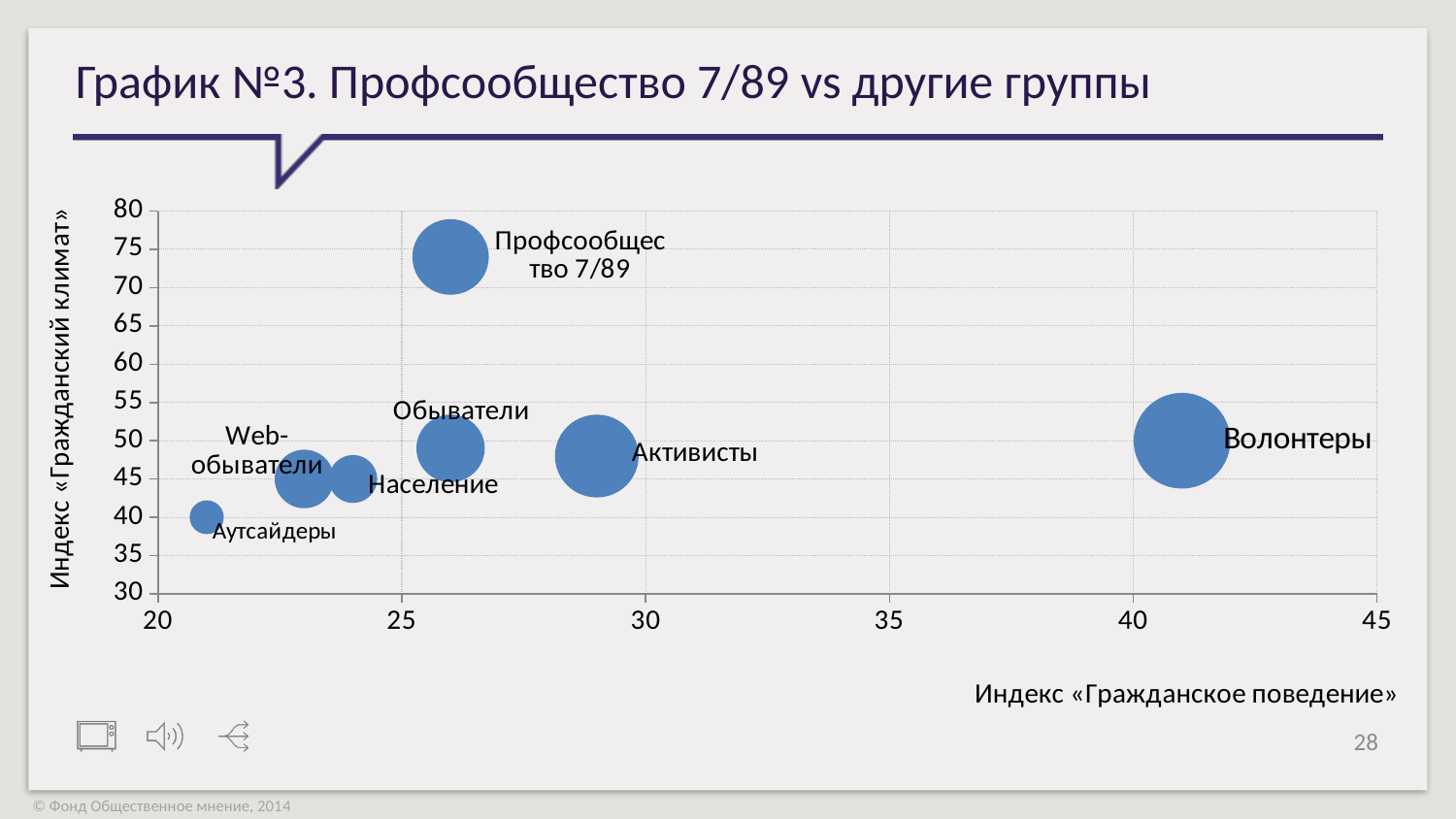

# График №3. Профсообщество 7/89 vs другие группы

### Chart

| Category | Значения Y |
|---|---|